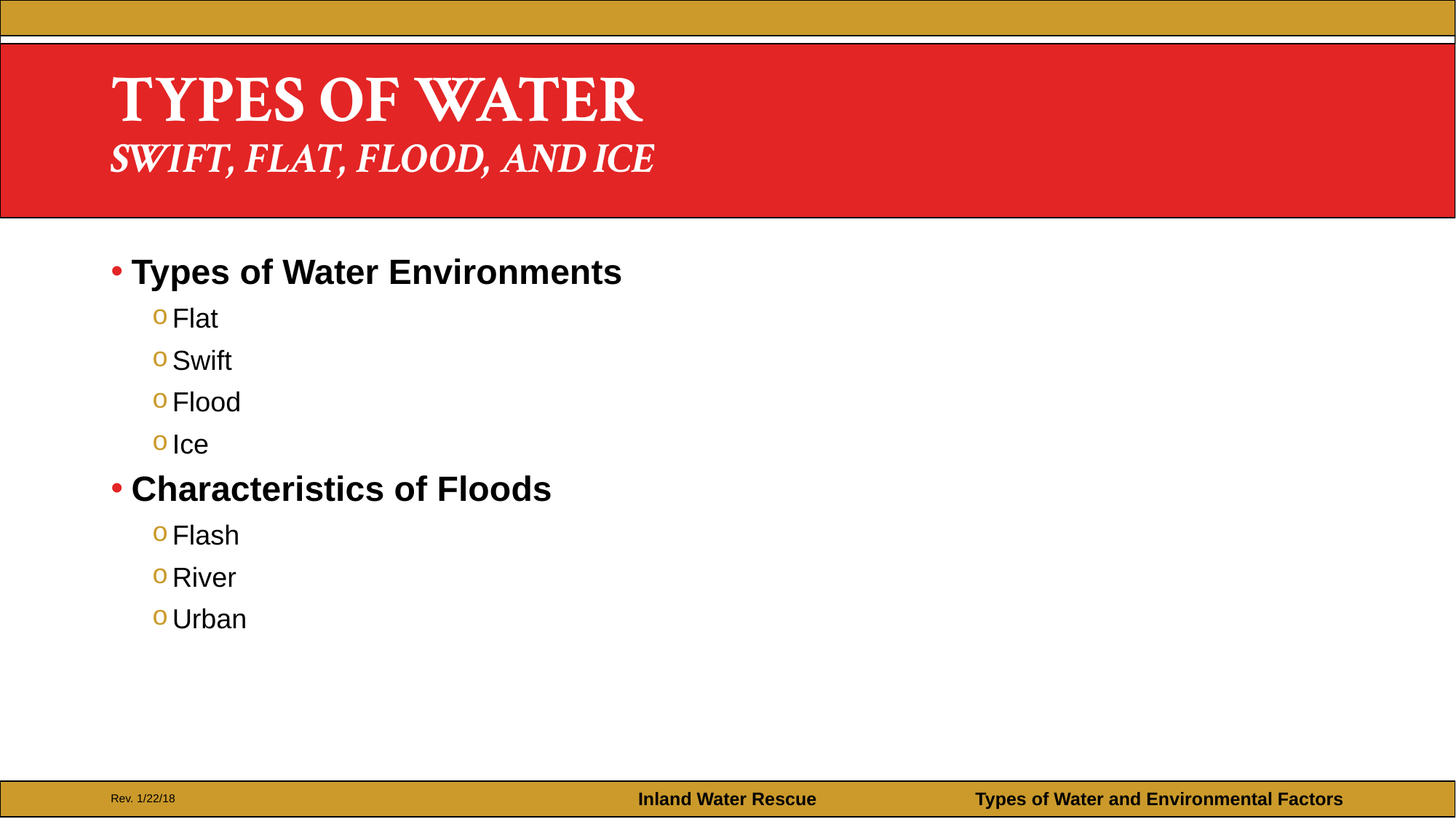

# Types of Water Swift, Flat, Flood, and Ice
Types of Water Environments
Flat
Swift
Flood
Ice
Characteristics of Floods
Flash
River
Urban

Rev. 1/22/18
Inland Water Rescue
Types of Water and Environmental Factors